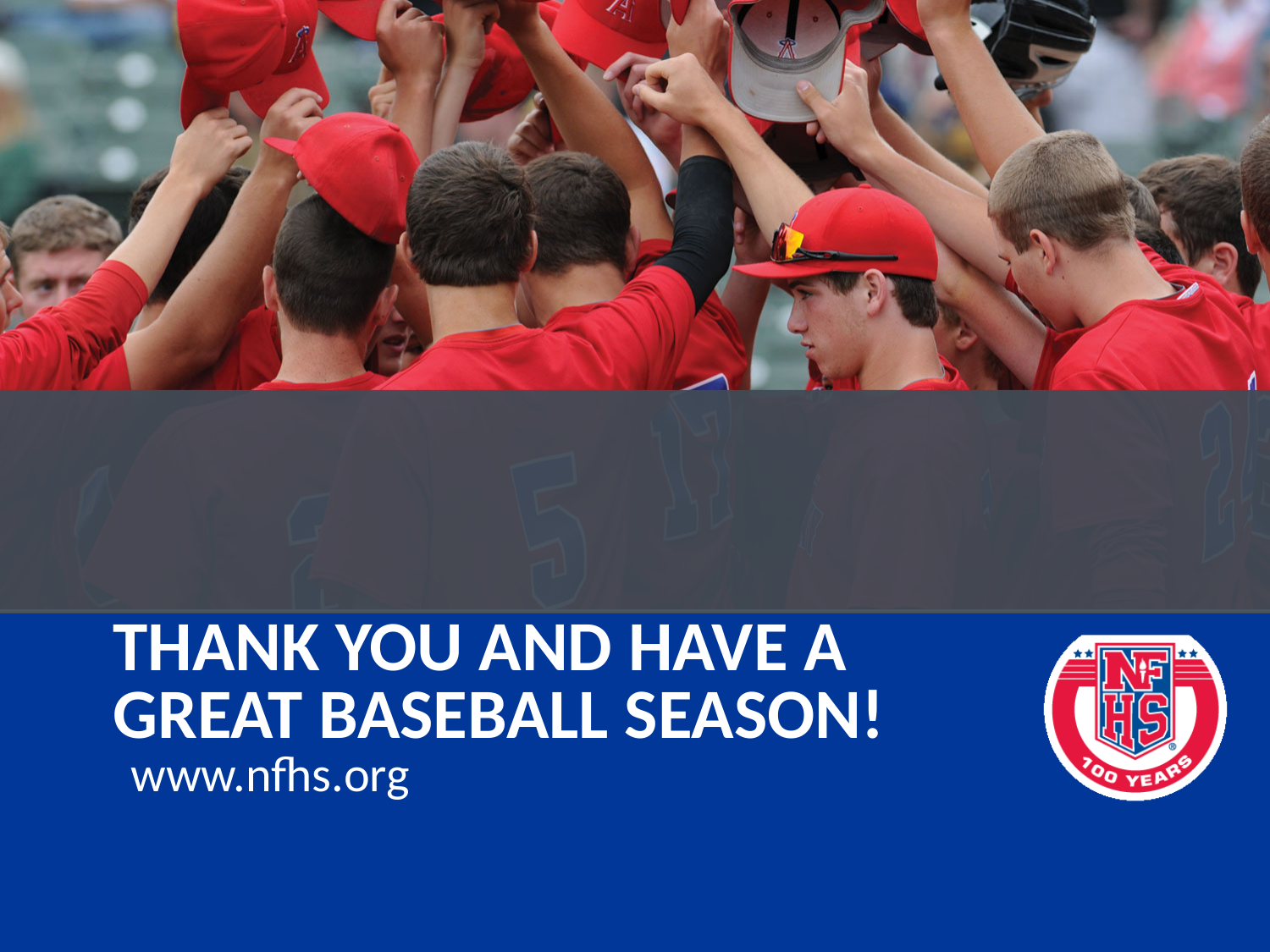

# Thank You and have a great Baseball season!
www.nfhs.org